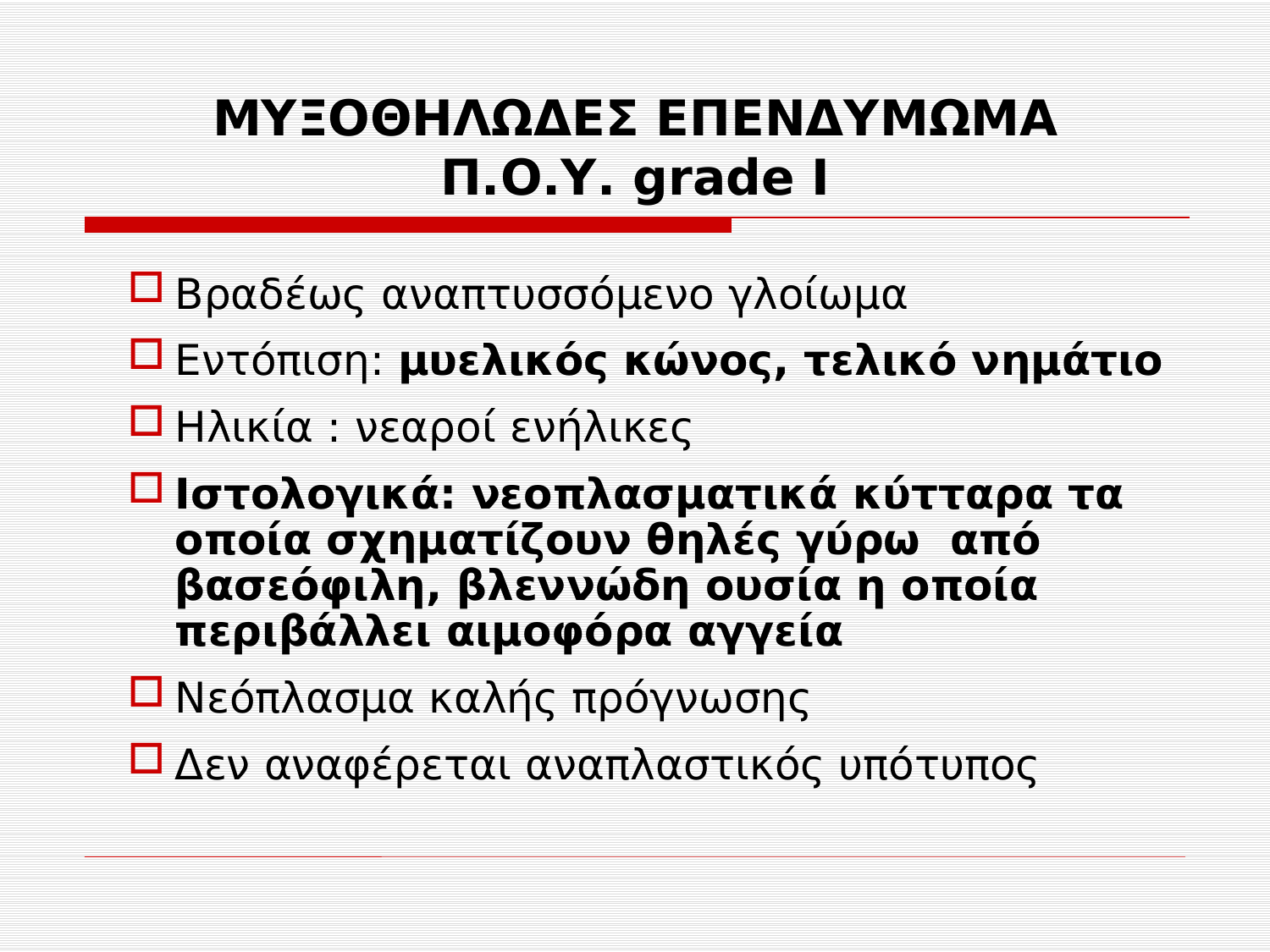

# ΜΥΞΟΘΗΛΩΔΕΣ ΕΠΕΝΔΥΜΩΜΑ Π.Ο.Υ. grade I
Βραδέως αναπτυσσόμενο γλοίωμα
Εντόπιση: μυελικός κώνος, τελικό νημάτιο
Ηλικία : νεαροί ενήλικες
Ιστολογικά: νεοπλασματικά κύτταρα τα οποία σχηματίζουν θηλές γύρω  από βασεόφιλη, βλεννώδη ουσία η οποία περιβάλλει αιμοφόρα αγγεία
Νεόπλασμα καλής πρόγνωσης
Δεν αναφέρεται αναπλαστικός υπότυπος